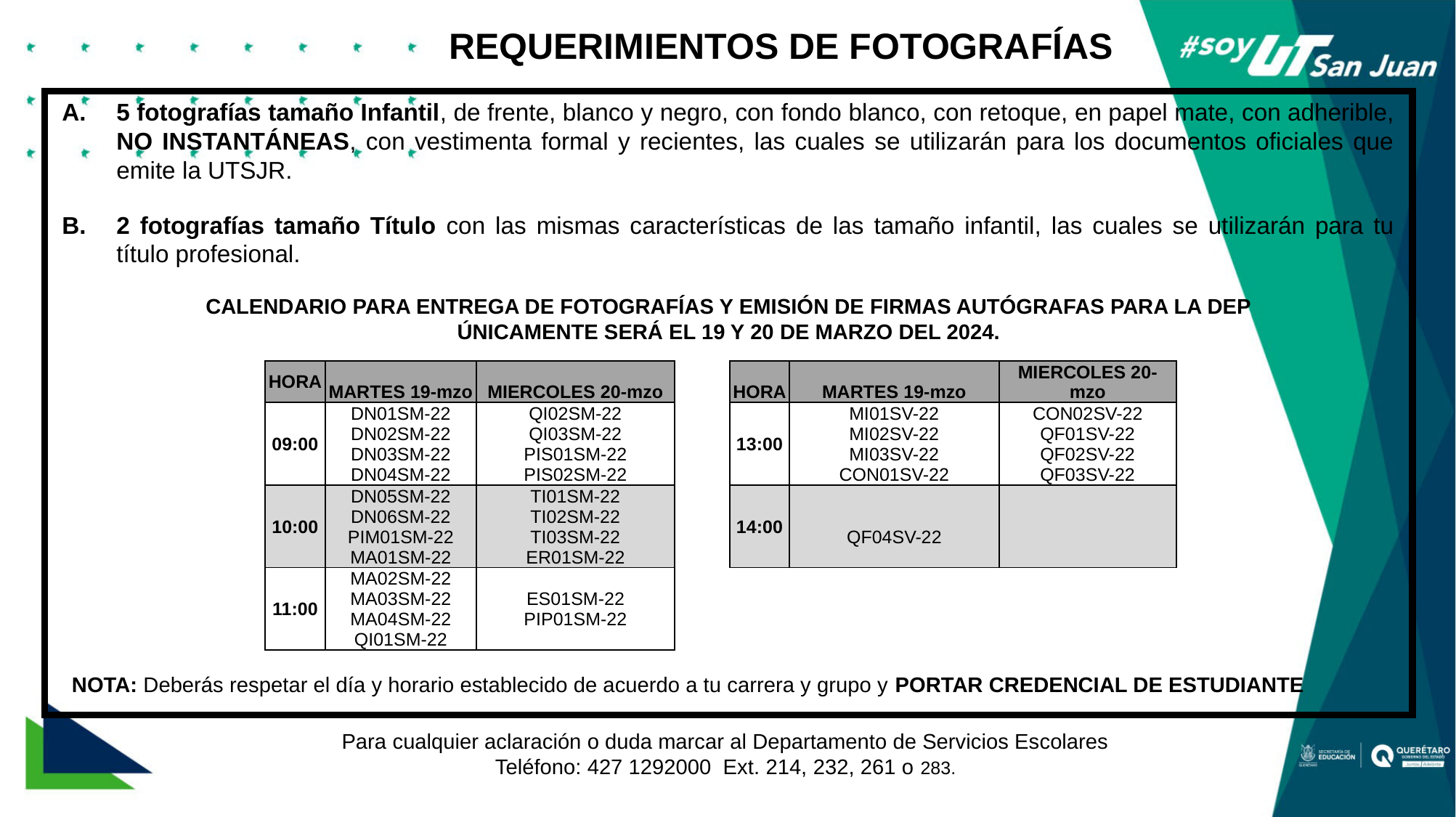

REQUERIMIENTOS DE FOTOGRAFÍAS
5 fotografías tamaño Infantil, de frente, blanco y negro, con fondo blanco, con retoque, en papel mate, con adherible, NO INSTANTÁNEAS, con vestimenta formal y recientes, las cuales se utilizarán para los documentos oficiales que emite la UTSJR.

2 fotografías tamaño Título con las mismas características de las tamaño infantil, las cuales se utilizarán para tu título profesional.

CALENDARIO PARA ENTREGA DE FOTOGRAFÍAS Y EMISIÓN DE FIRMAS AUTÓGRAFAS PARA LA DEP
ÚNICAMENTE SERÁ EL 19 Y 20 DE MARZO DEL 2024.
| HORA | MARTES 19-mzo | MIERCOLES 20-mzo |  | HORA | MARTES 19-mzo | MIERCOLES 20-mzo |
| --- | --- | --- | --- | --- | --- | --- |
| 09:00 | DN01SM-22 DN02SM-22 DN03SM-22 DN04SM-22 | QI02SM-22 QI03SM-22 PIS01SM-22 PIS02SM-22 |  | 13:00 | MI01SV-22 MI02SV-22 MI03SV-22 CON01SV-22 | CON02SV-22 QF01SV-22 QF02SV-22 QF03SV-22 |
| 10:00 | DN05SM-22 DN06SM-22 PIM01SM-22 MA01SM-22 | TI01SM-22 TI02SM-22 TI03SM-22 ER01SM-22 |  | 14:00 | QF04SV-22 |  |
| 11:00 | MA02SM-22 MA03SM-22 MA04SM-22 QI01SM-22 | ES01SM-22 PIP01SM-22 |  |  |  |  |
NOTA: Deberás respetar el día y horario establecido de acuerdo a tu carrera y grupo y PORTAR CREDENCIAL DE ESTUDIANTE
Para cualquier aclaración o duda marcar al Departamento de Servicios Escolares
Teléfono: 427 1292000  Ext. 214, 232, 261 o 283.